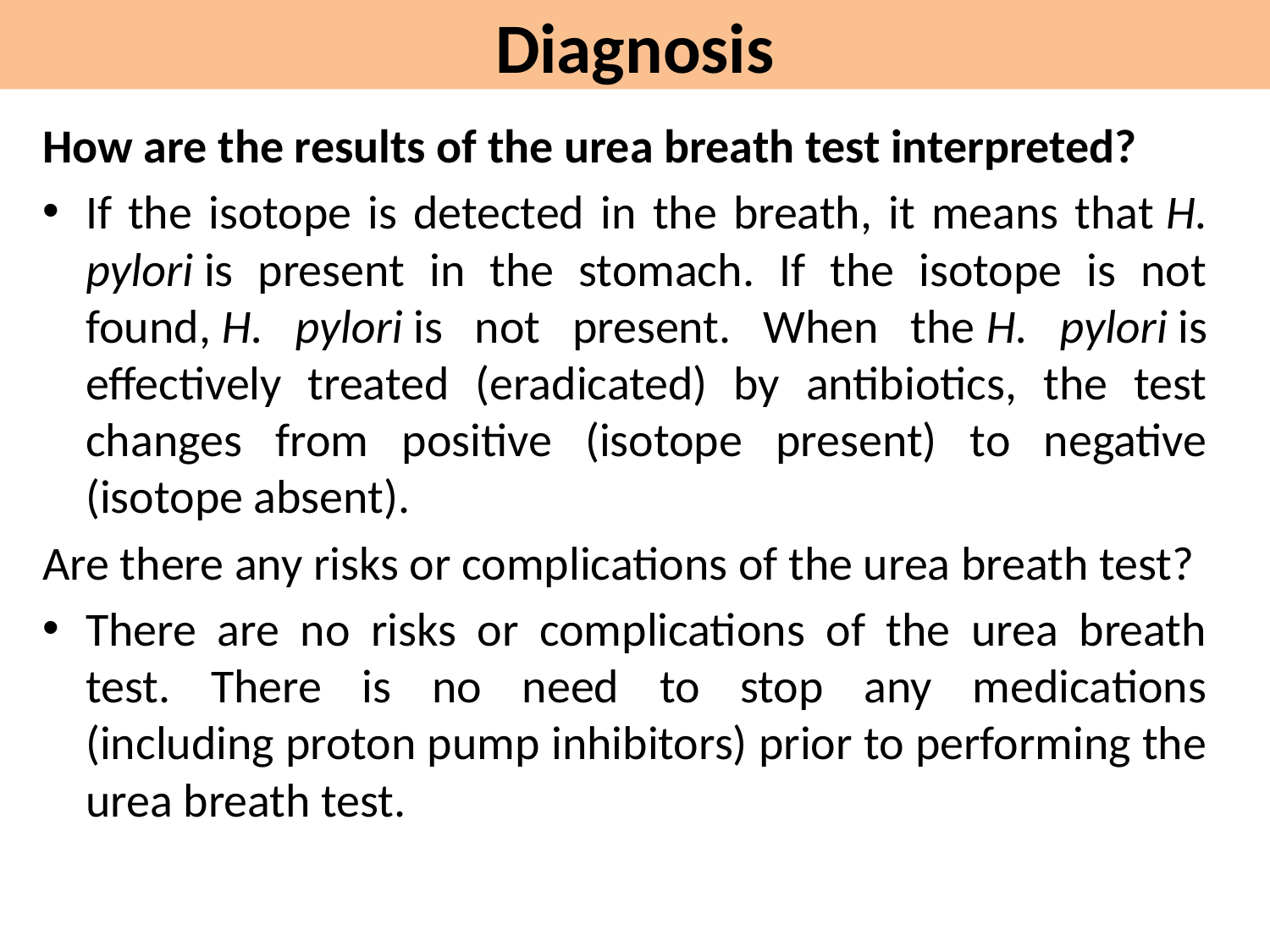

Diagnosis
How are the results of the urea breath test interpreted?
If the isotope is detected in the breath, it means that H. pylori is present in the stomach. If the isotope is not found, H. pylori is not present. When the H. pylori is effectively treated (eradicated) by antibiotics, the test changes from positive (isotope present) to negative (isotope absent).
Are there any risks or complications of the urea breath test?
There are no risks or complications of the urea breath test. There is no need to stop any medications (including proton pump inhibitors) prior to performing the urea breath test.